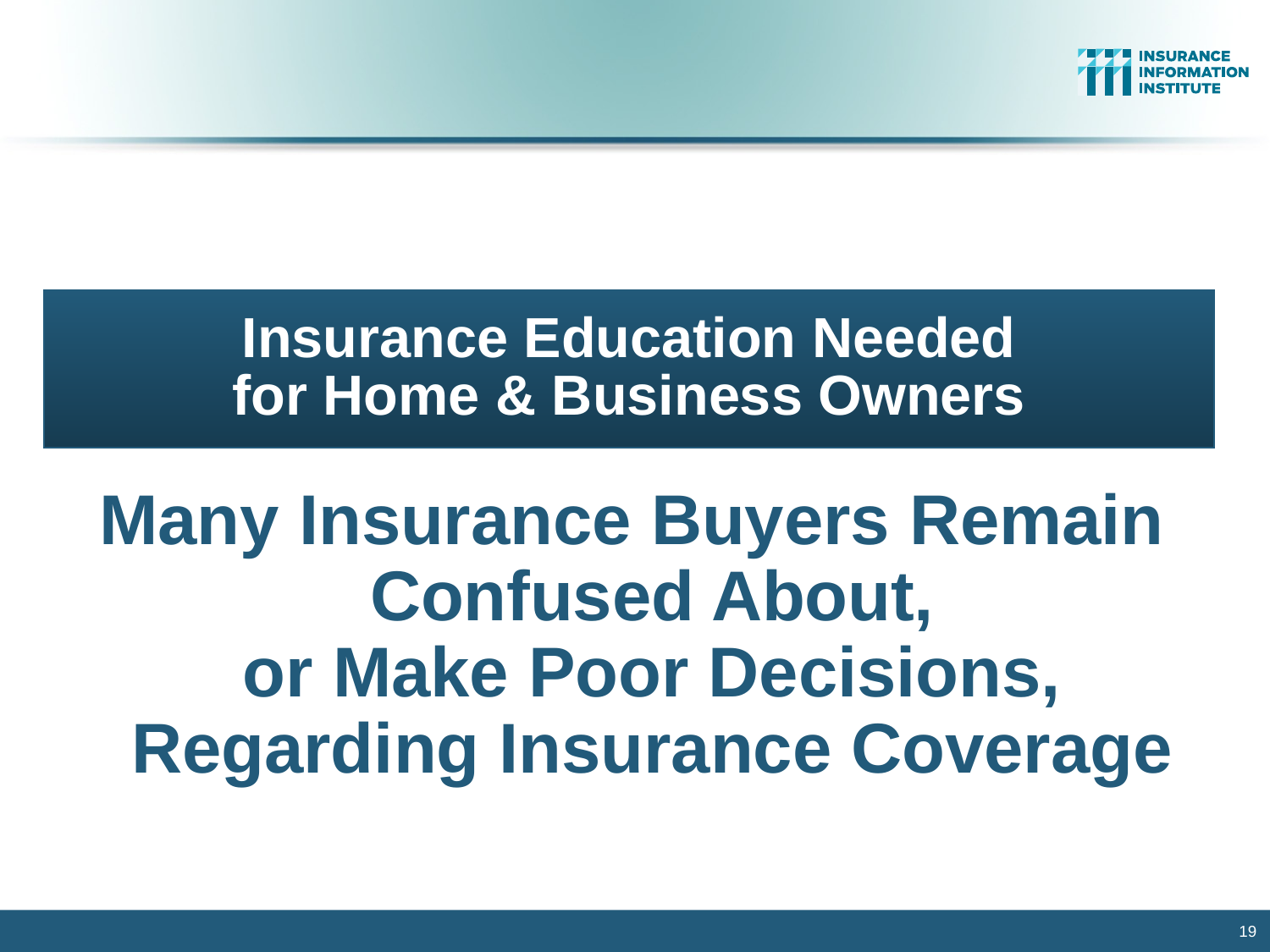

Insurance Education Needed
for Home & Business Owners
Many Insurance Buyers Remain Confused About,
or Make Poor Decisions, Regarding Insurance Coverage

19